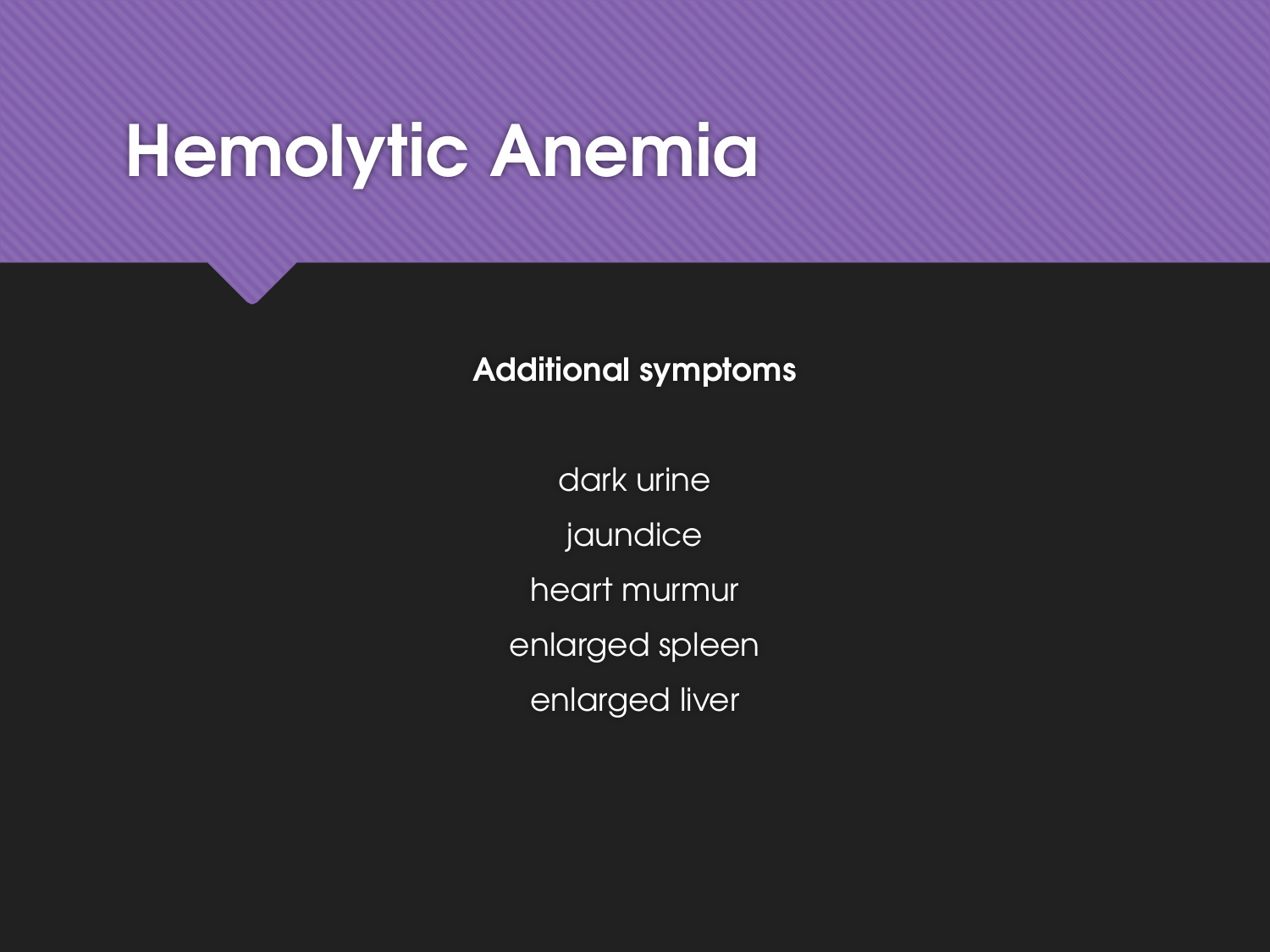

# Hemolytic Anemia
Additional symptoms

dark urine
jaundice
heart murmur
enlarged spleen
enlarged liver